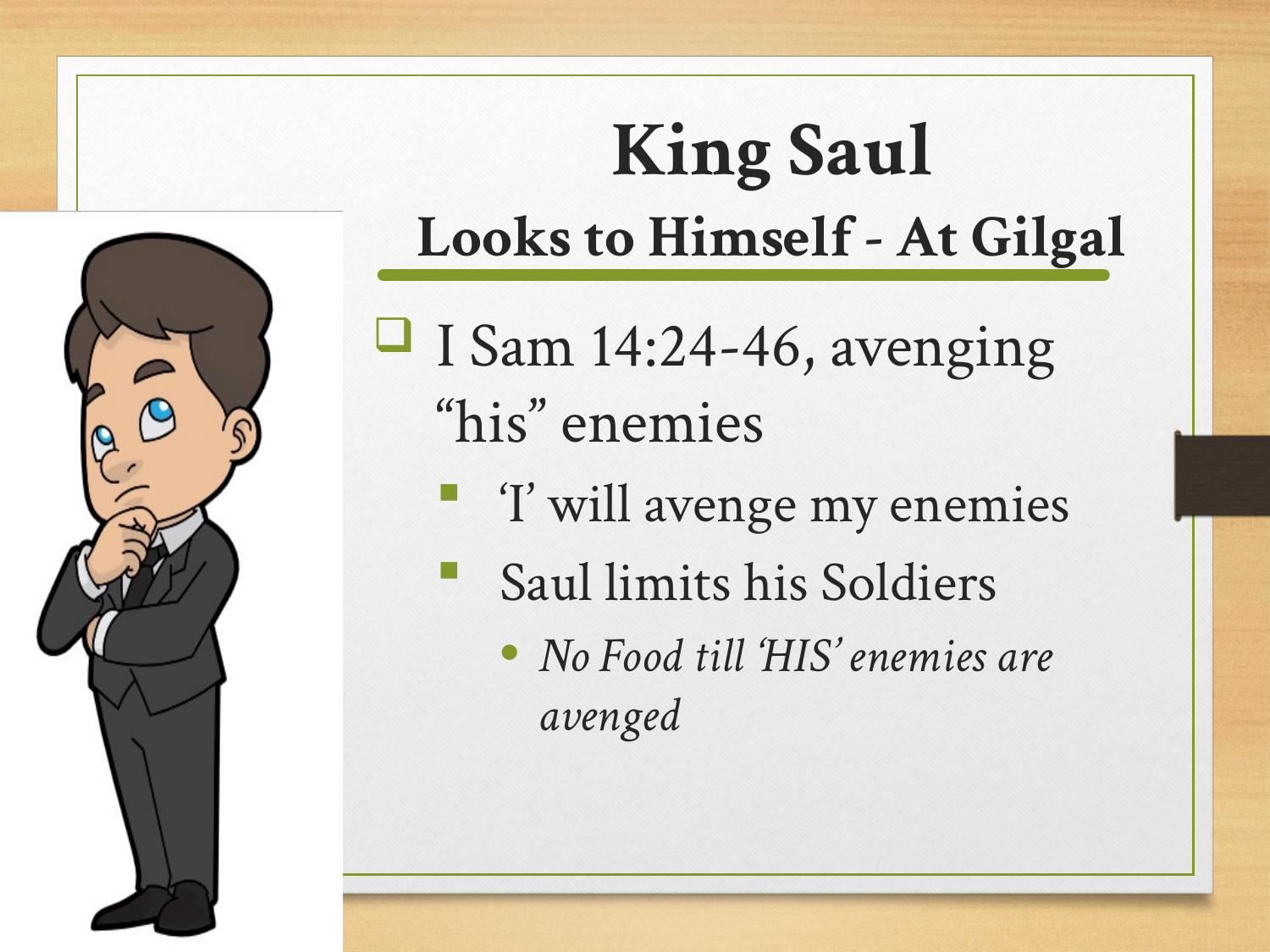

# King Saul
Looks to Himself - At Gilgal
I Sam 14:24-46, avenging “his” enemies
‘I’ will avenge my enemies
Saul limits his Soldiers
No Food till ‘HIS’ enemies are avenged